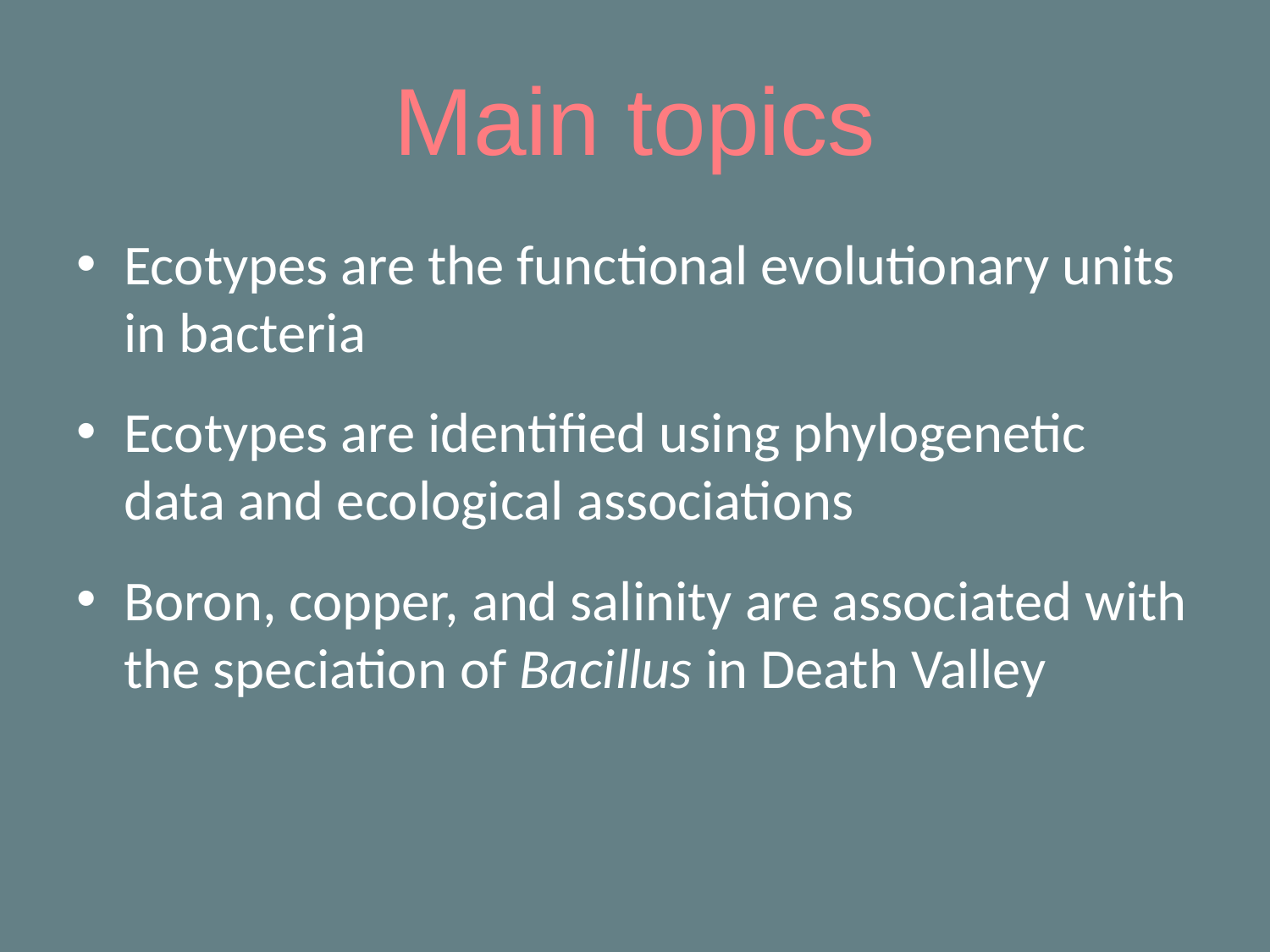

# Main topics
Ecotypes are the functional evolutionary units in bacteria
Ecotypes are identified using phylogenetic data and ecological associations
Boron, copper, and salinity are associated with the speciation of Bacillus in Death Valley